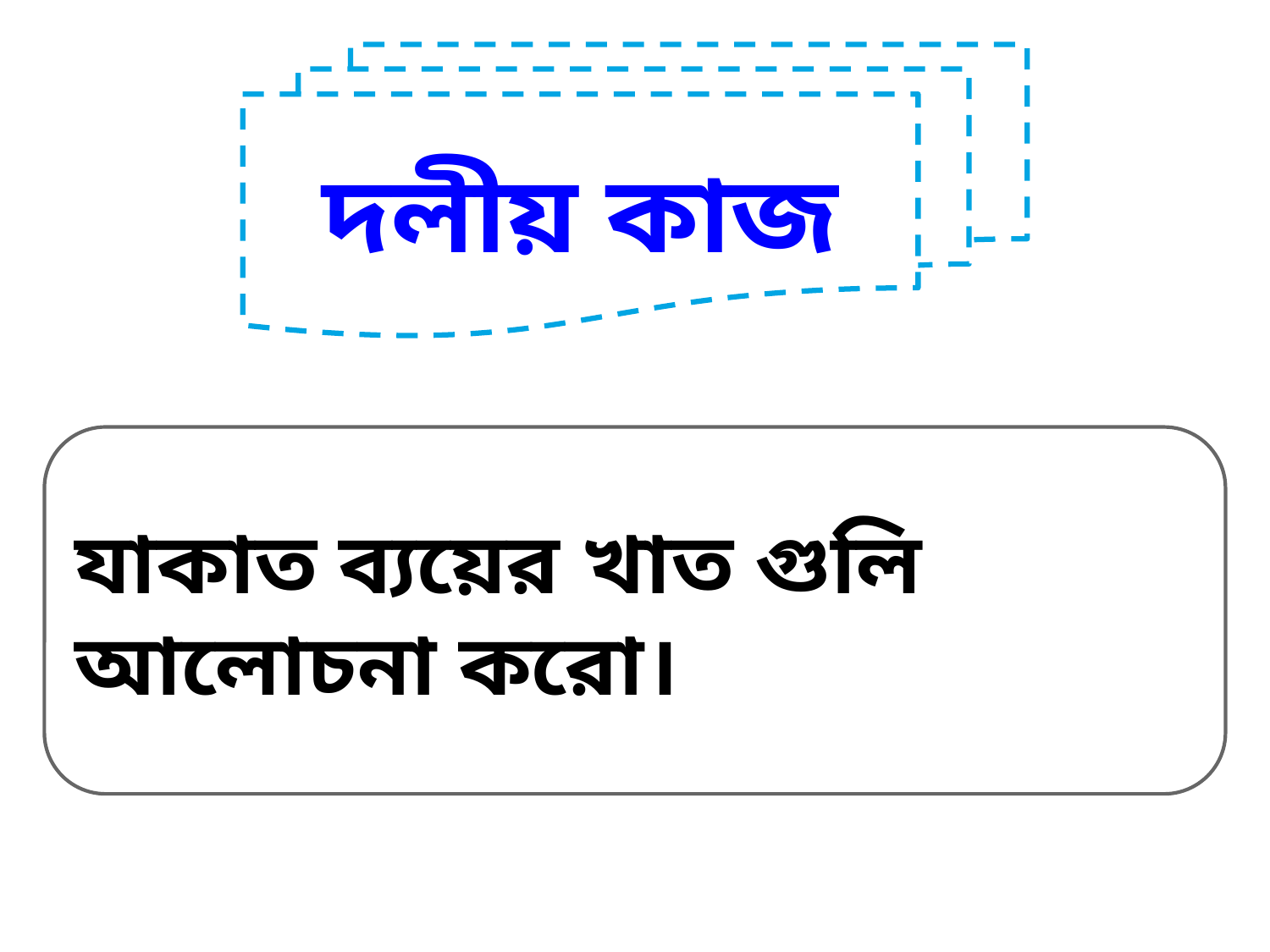

দলীয় কাজ
যাকাত ব্যয়ের খাত গুলি আলোচনা করো।